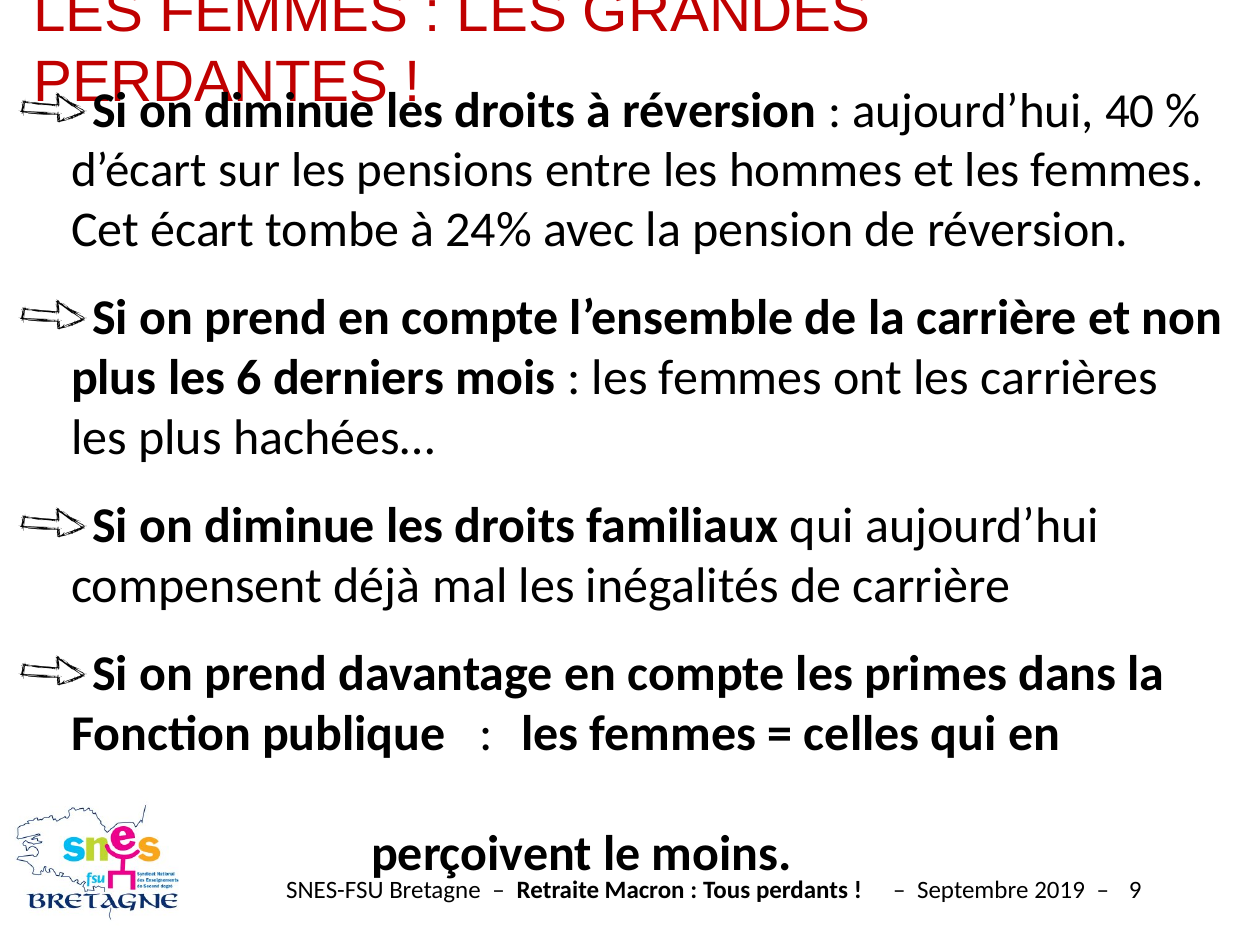

LES FEMMES : LES GRANDES PERDANTES !
Si on diminue les droits à réversion : aujourd’hui, 40 % d’écart sur les pensions entre les hommes et les femmes. Cet écart tombe à 24% avec la pension de réversion.
Si on prend en compte l’ensemble de la carrière et non plus les 6 derniers mois : les femmes ont les carrières les plus hachées…
Si on diminue les droits familiaux qui aujourd’hui compensent déjà mal les inégalités de carrière
Si on prend davantage en compte les primes dans la Fonction publique   : 	les femmes = celles qui en 										perçoivent le moins.